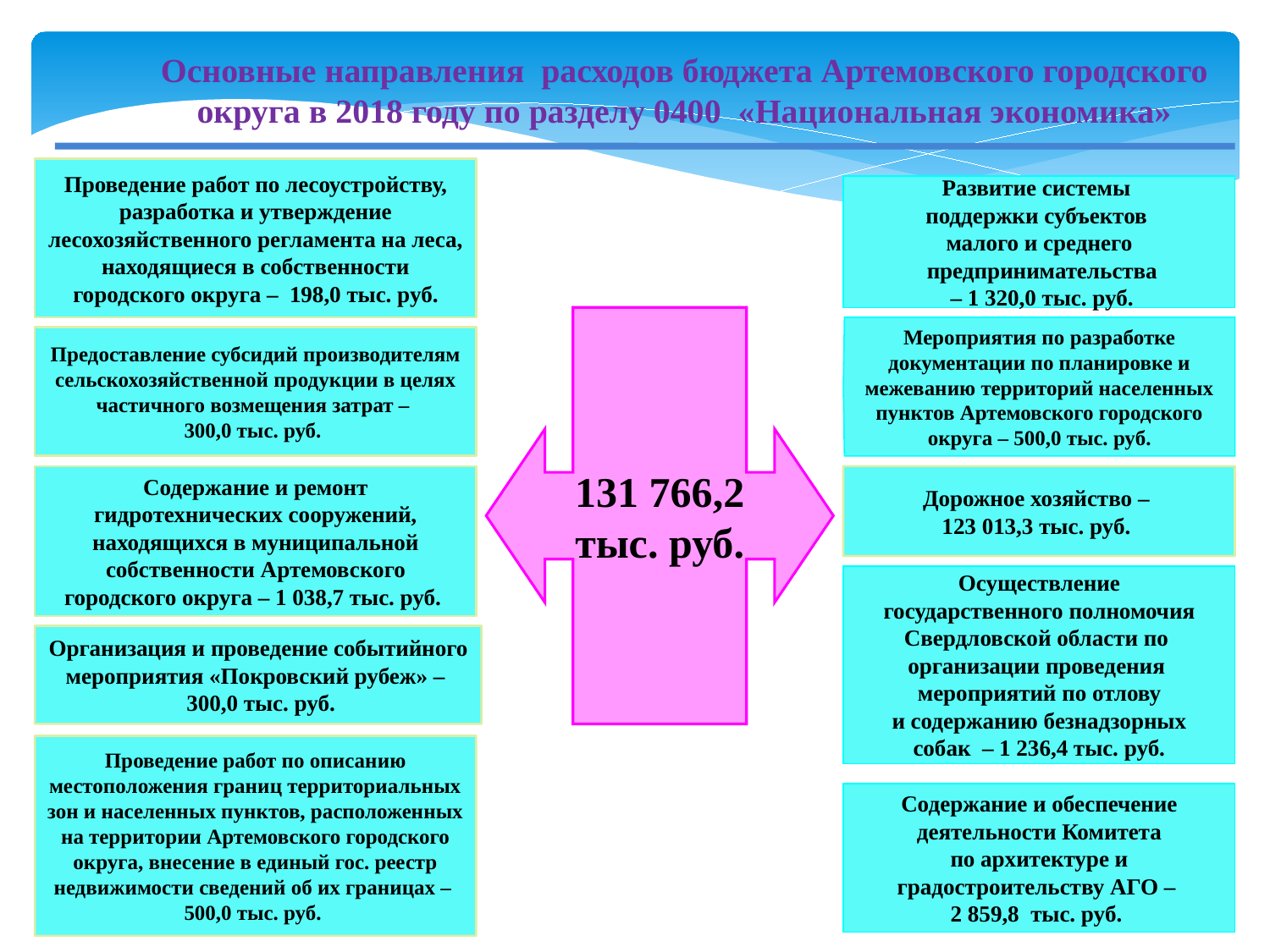

Основные направления  расходов бюджета Артемовского городского округа в 2018 году по разделу 0400  «Национальная экономика»

Проведение работ по лесоустройству, разработка и утверждение лесохозяйственного регламента на леса, находящиеся в собственности городского округа –  198,0 тыс. руб.
Развитие системы
поддержки субъектов
малого и среднего
 предпринимательства
 – 1 320,0 тыс. руб.
Мероприятия по разработке документации по планировке и межеванию территорий населенных пунктов Артемовского городского округа – 500,0 тыс. руб.
Предоставление субсидий производителям сельскохозяйственной продукции в целях частичного возмещения затрат –
300,0 тыс. руб.
131 766,2
тыс. руб.
Содержание и ремонт гидротехнических сооружений, находящихся в муниципальной собственности Артемовского городского округа – 1 038,7 тыс. руб.
Дорожное хозяйство –
123 013,3 тыс. руб.
Осуществление
 государственного полномочия
Свердловской области по
организации проведения
мероприятий по отлову
 и содержанию безнадзорных
собак  – 1 236,4 тыс. руб.
Организация и проведение событийного мероприятия «Покровский рубеж» –
 300,0 тыс. руб.
Проведение работ по описанию местоположения границ территориальных зон и населенных пунктов, расположенных на территории Артемовского городского округа, внесение в единый гос. реестр недвижимости сведений об их границах –
500,0 тыс. руб.
Содержание и обеспечение
 деятельности Комитета
 по архитектуре и
градостроительству АГО –
2 859,8  тыс. руб.